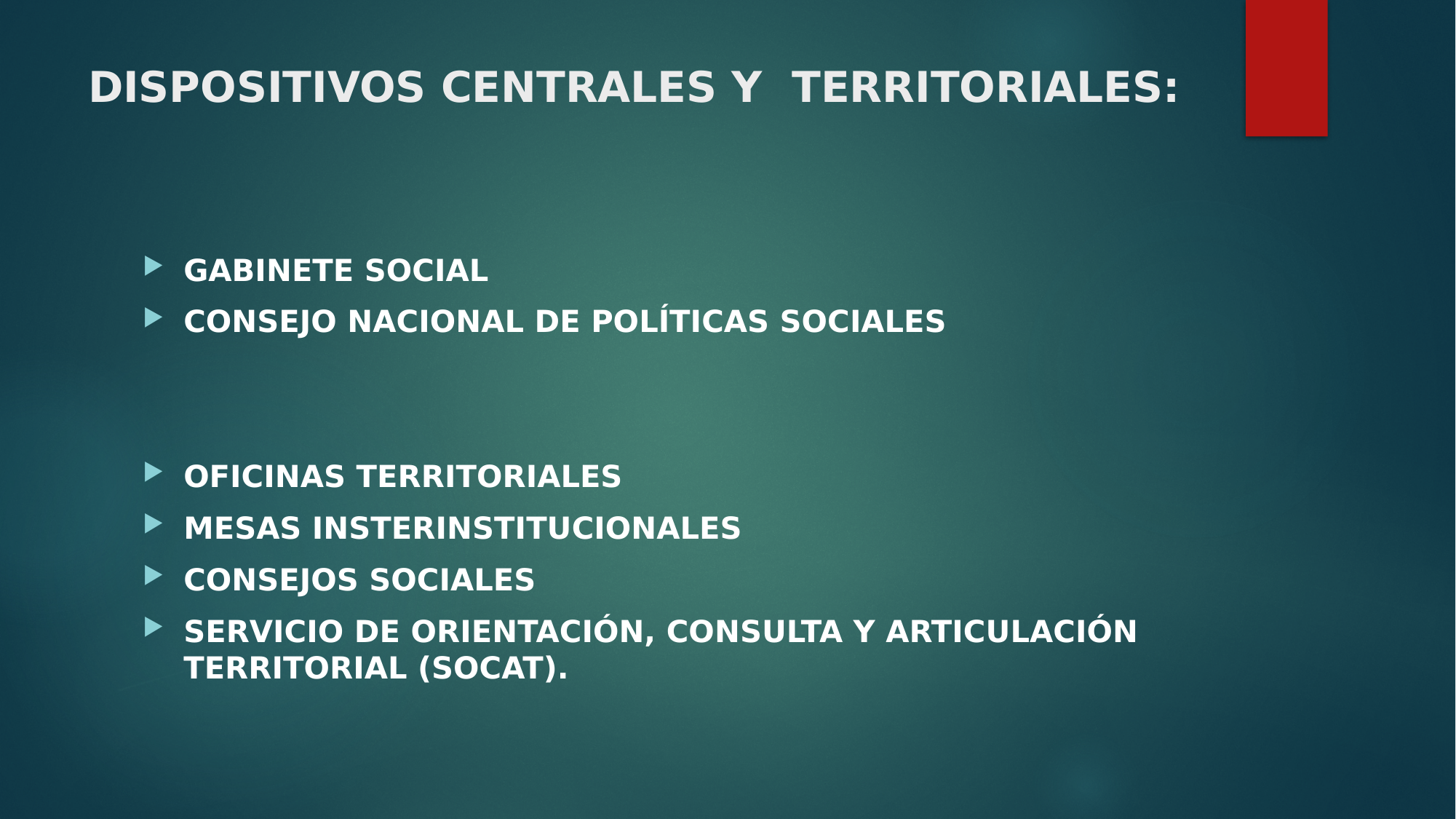

# DISPOSITIVOS CENTRALES Y  TERRITORIALES:
GABINETE SOCIAL
CONSEJO NACIONAL DE POLÍTICAS SOCIALES

OFICINAS TERRITORIALES
MESAS INSTERINSTITUCIONALES
CONSEJOS SOCIALES
SERVICIO DE ORIENTACIÓN, CONSULTA Y ARTICULACIÓN TERRITORIAL (SOCAT).